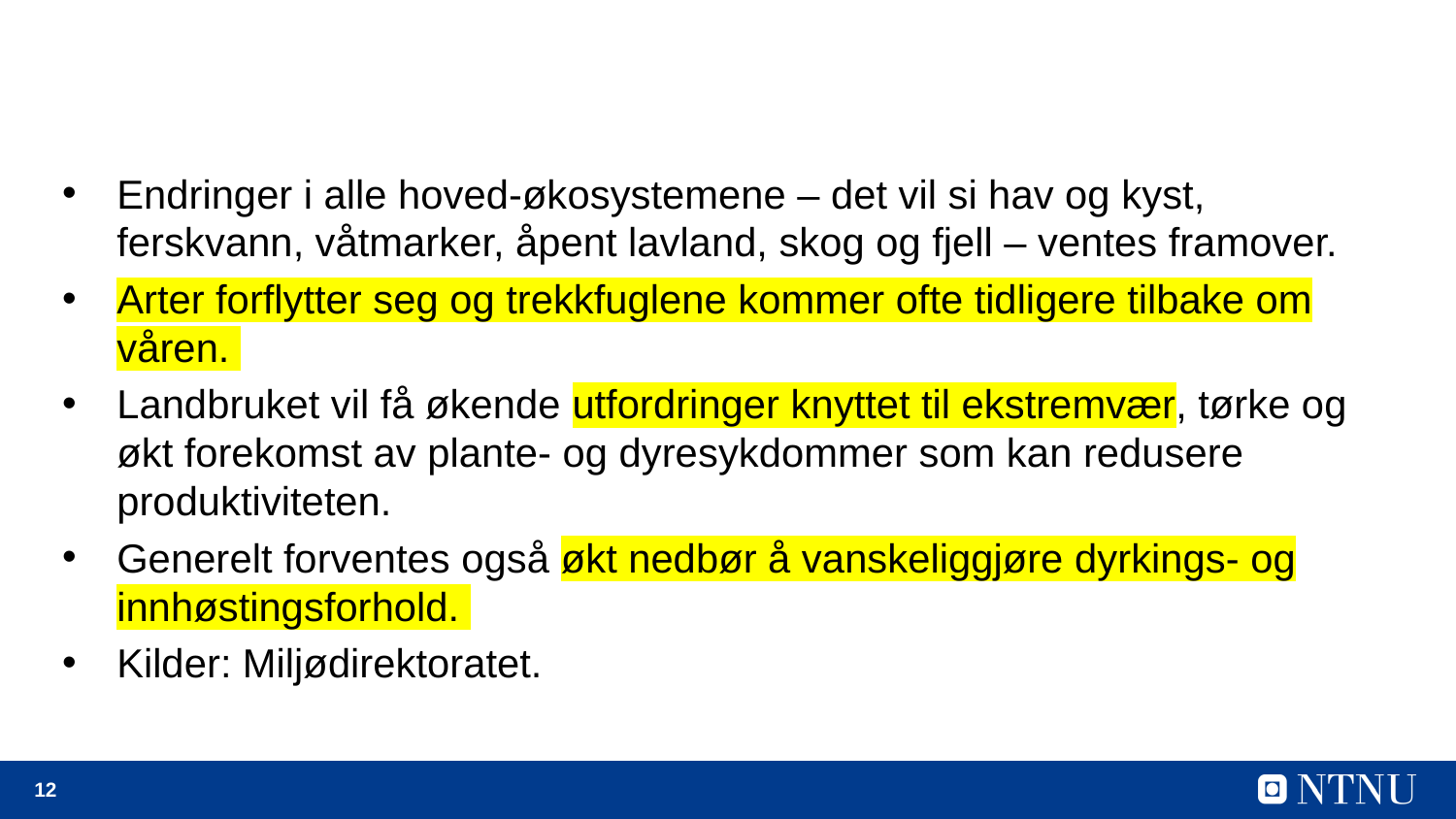

#
Endringer i alle hoved-økosystemene – det vil si hav og kyst, ferskvann, våtmarker, åpent lavland, skog og fjell – ventes framover.
Arter forflytter seg og trekkfuglene kommer ofte tidligere tilbake om våren.
Landbruket vil få økende utfordringer knyttet til ekstremvær, tørke og økt forekomst av plante- og dyresykdommer som kan redusere produktiviteten.
Generelt forventes også økt nedbør å vanskeliggjøre dyrkings- og innhøstingsforhold.
Kilder: Miljødirektoratet.